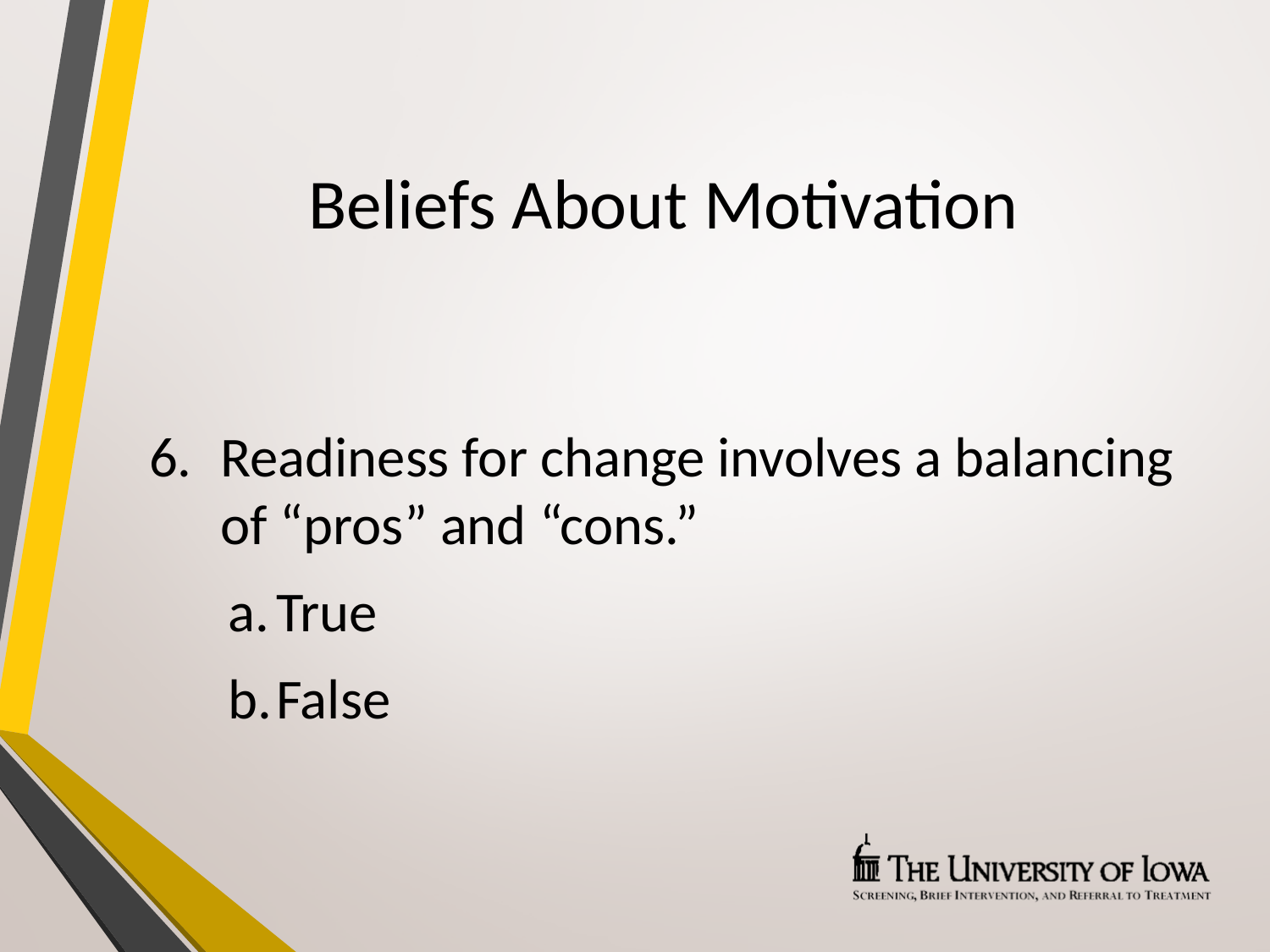

# Beliefs About Motivation
Readiness for change involves a balancing of “pros” and “cons.”
True
False